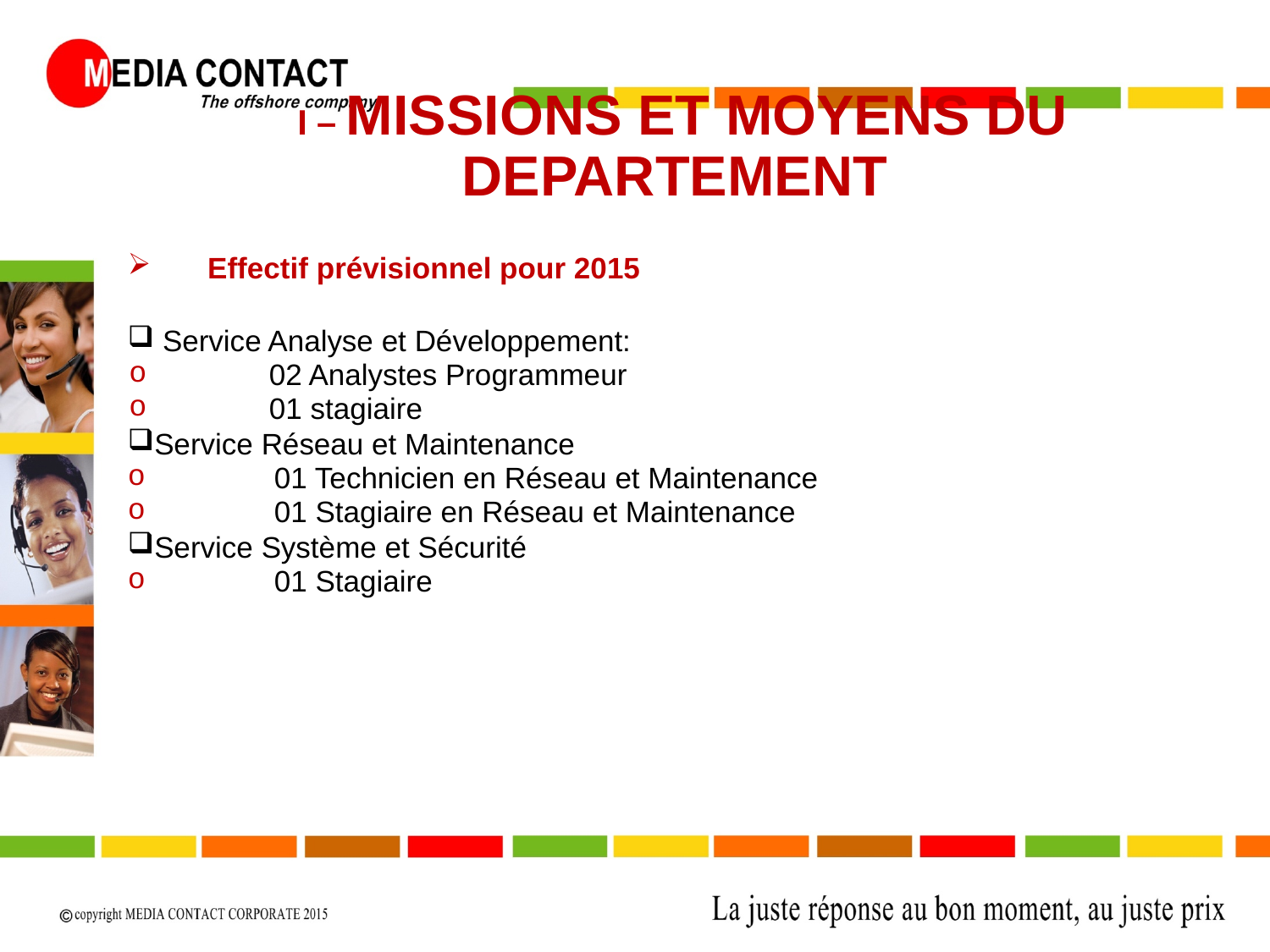

I – MISSIONS ET MOYENS DU DEPARTEMENT

Effectif prévisionnel pour 2015

 Service Analyse et Développement:
 02 Analystes Programmeur
 01 stagiaire
Service Réseau et Maintenance
01 Technicien en Réseau et Maintenance
01 Stagiaire en Réseau et Maintenance
Service Système et Sécurité
01 Stagiaire